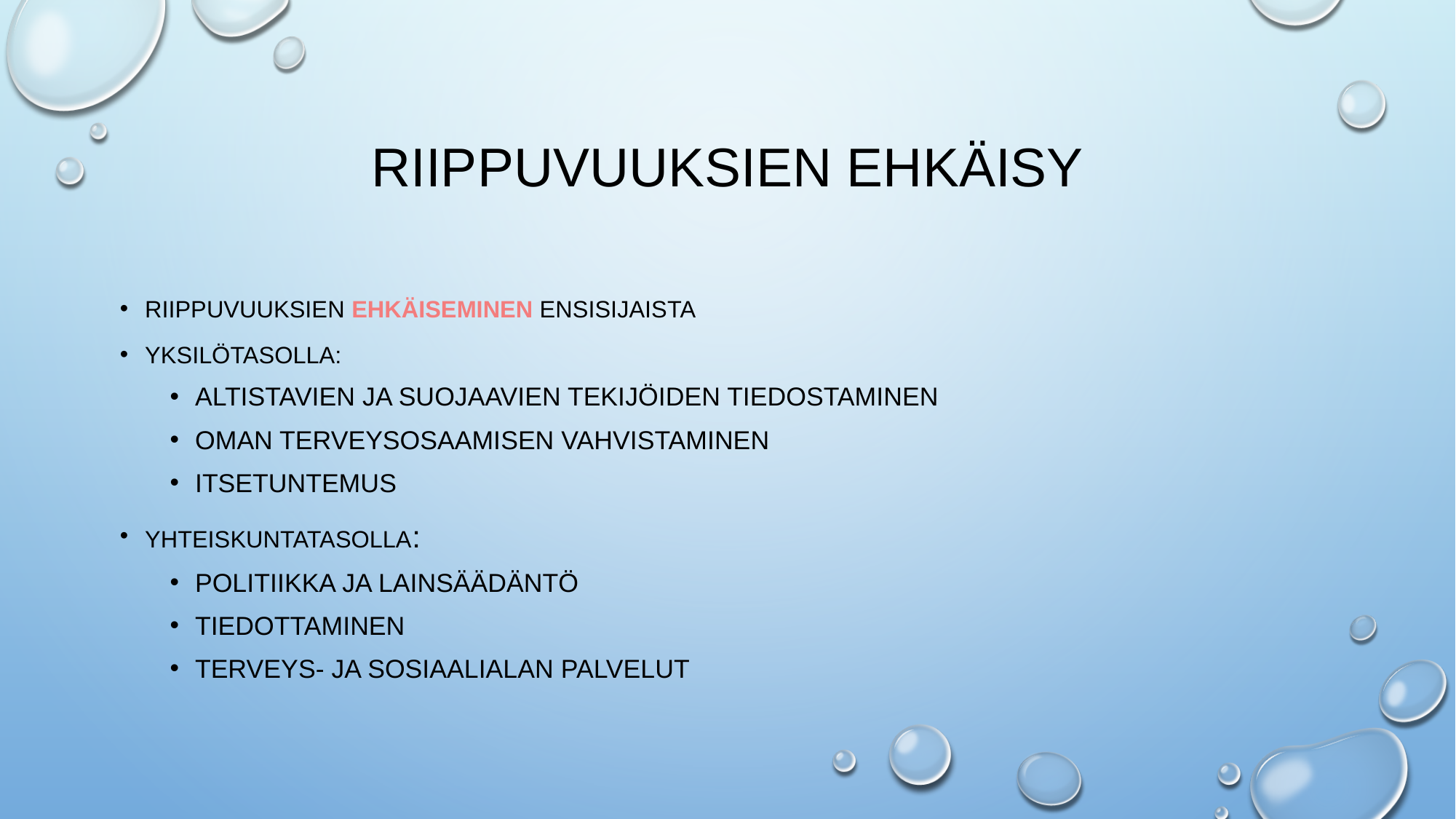

# Riippuvuuksien ehkäisy
Riippuvuuksien ehkäiseminen ensisijaista
Yksilötasolla:
altistavien ja suojaavien tekijöiden tiedostaminen
oman terveysosaamisen vahvistaminen
itsetuntemus
Yhteiskuntatasolla:
politiikka ja lainsäädäntö
tiedottaminen
terveys- ja sosiaalialan palvelut